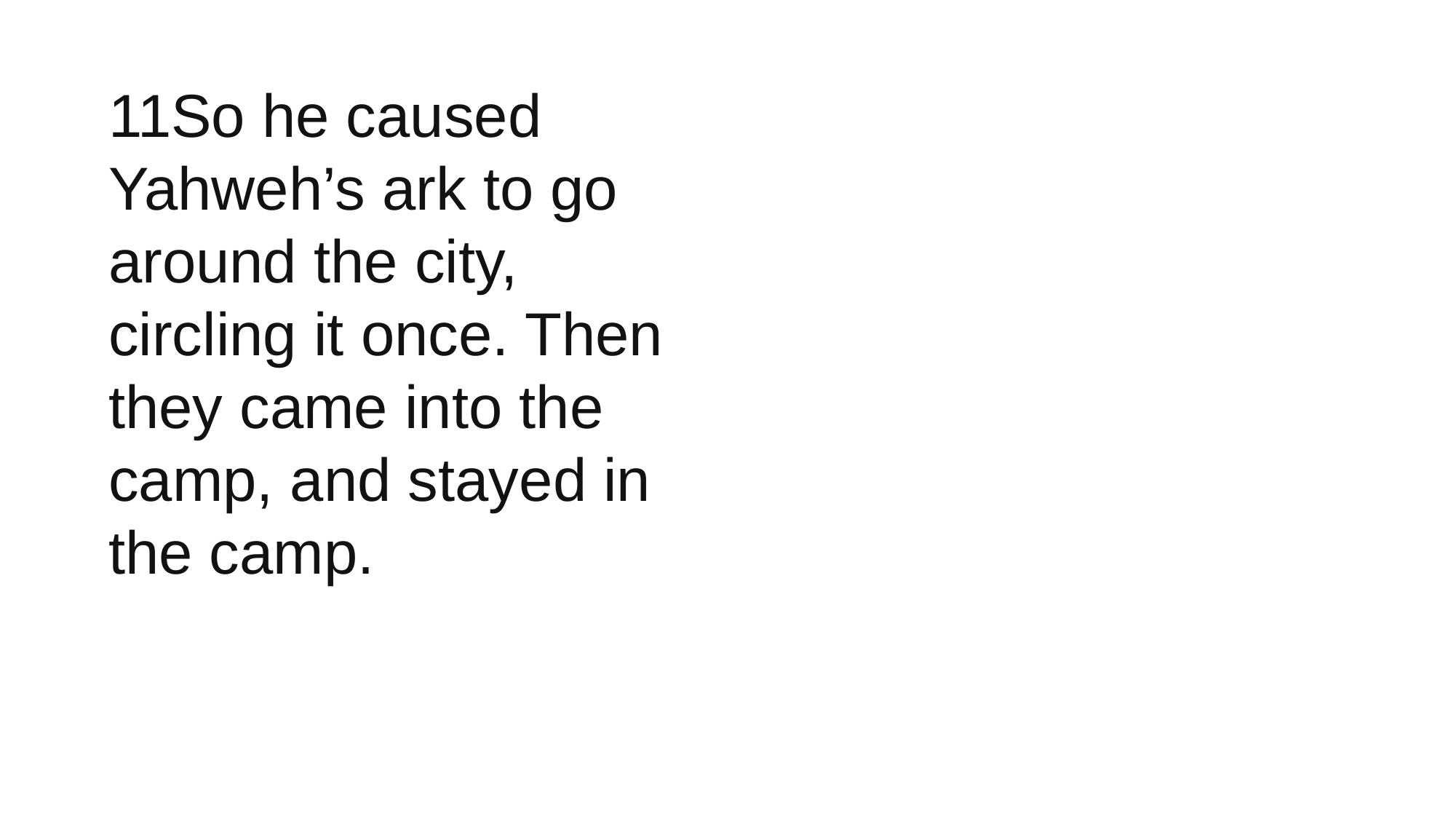

11So he caused Yahweh’s ark to go around the city, circling it once. Then they came into the camp, and stayed in the camp.